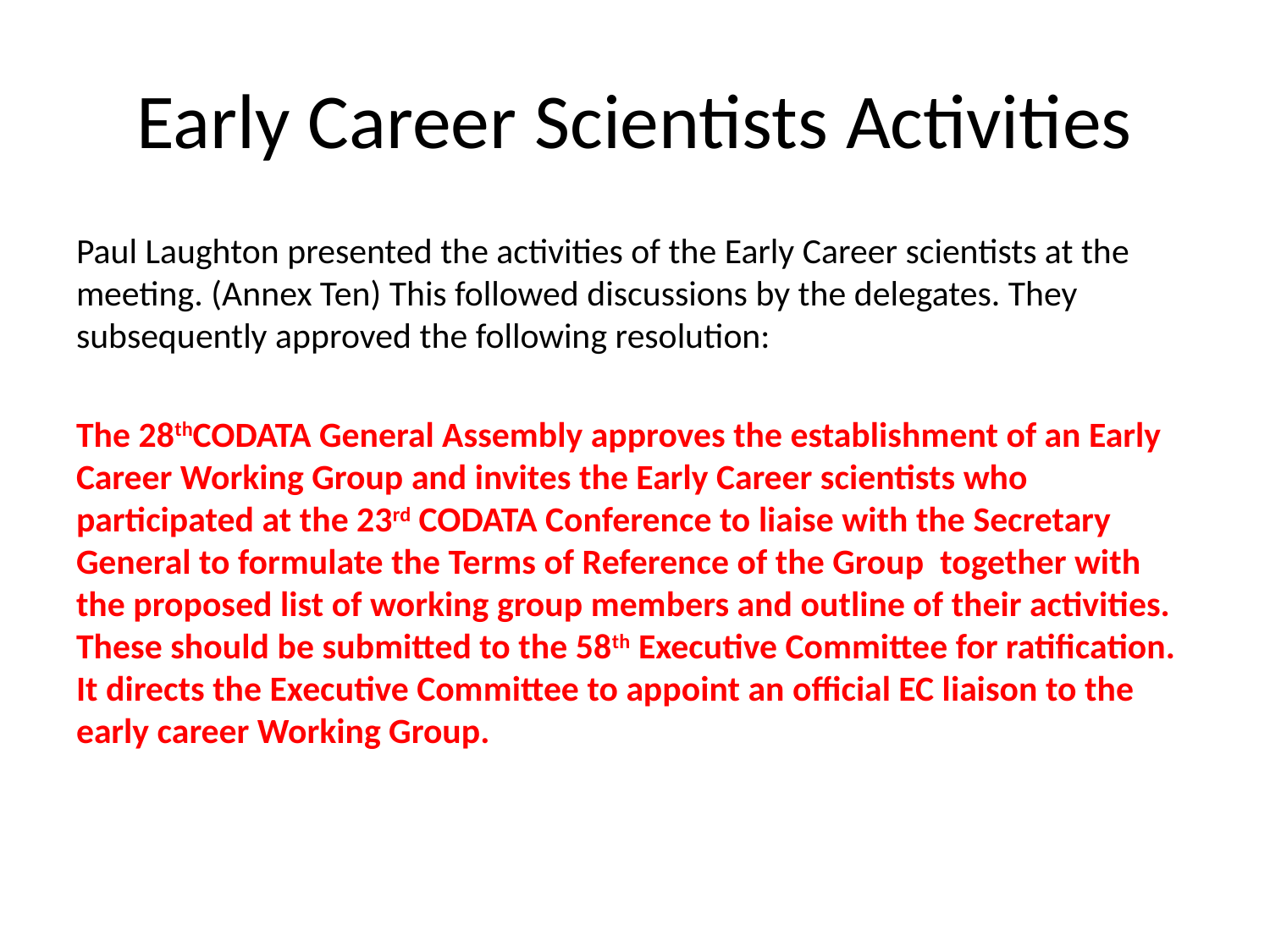

# Early Career Scientists Activities
Paul Laughton presented the activities of the Early Career scientists at the meeting. (Annex Ten) This followed discussions by the delegates. They subsequently approved the following resolution:

The 28thCODATA General Assembly approves the establishment of an Early Career Working Group and invites the Early Career scientists who participated at the 23rd CODATA Conference to liaise with the Secretary General to formulate the Terms of Reference of the Group  together with the proposed list of working group members and outline of their activities. These should be submitted to the 58th Executive Committee for ratification. It directs the Executive Committee to appoint an official EC liaison to the early career Working Group.